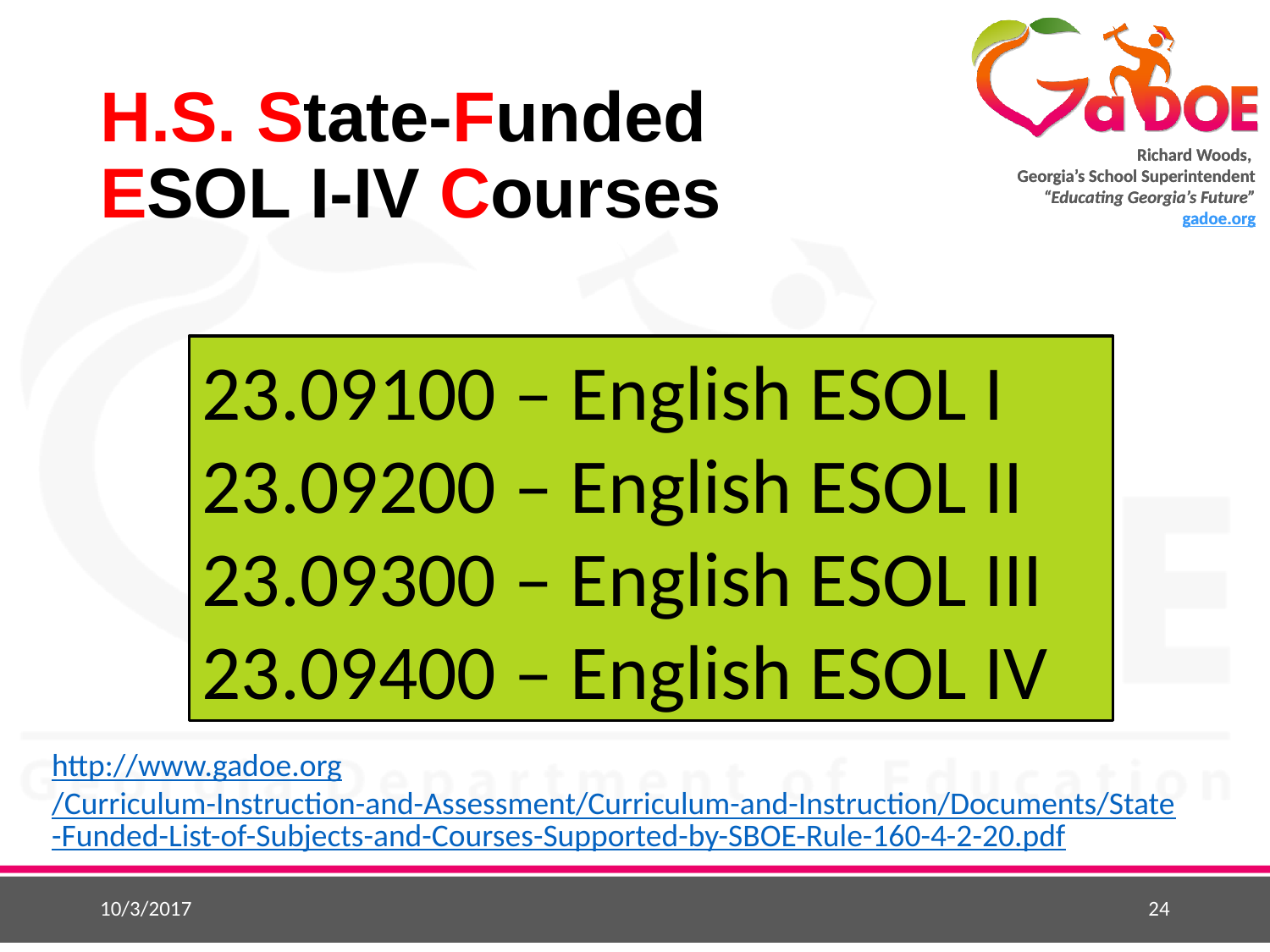

# H.S. State-Funded ESOL I-IV Courses
23.09100 – English ESOL I
23.09200 – English ESOL II
23.09300 – English ESOL III
23.09400 – English ESOL IV
http://www.gadoe.org/Curriculum-Instruction-and-Assessment/Curriculum-and-Instruction/Documents/State-Funded-List-of-Subjects-and-Courses-Supported-by-SBOE-Rule-160-4-2-20.pdf

10/3/2017
24